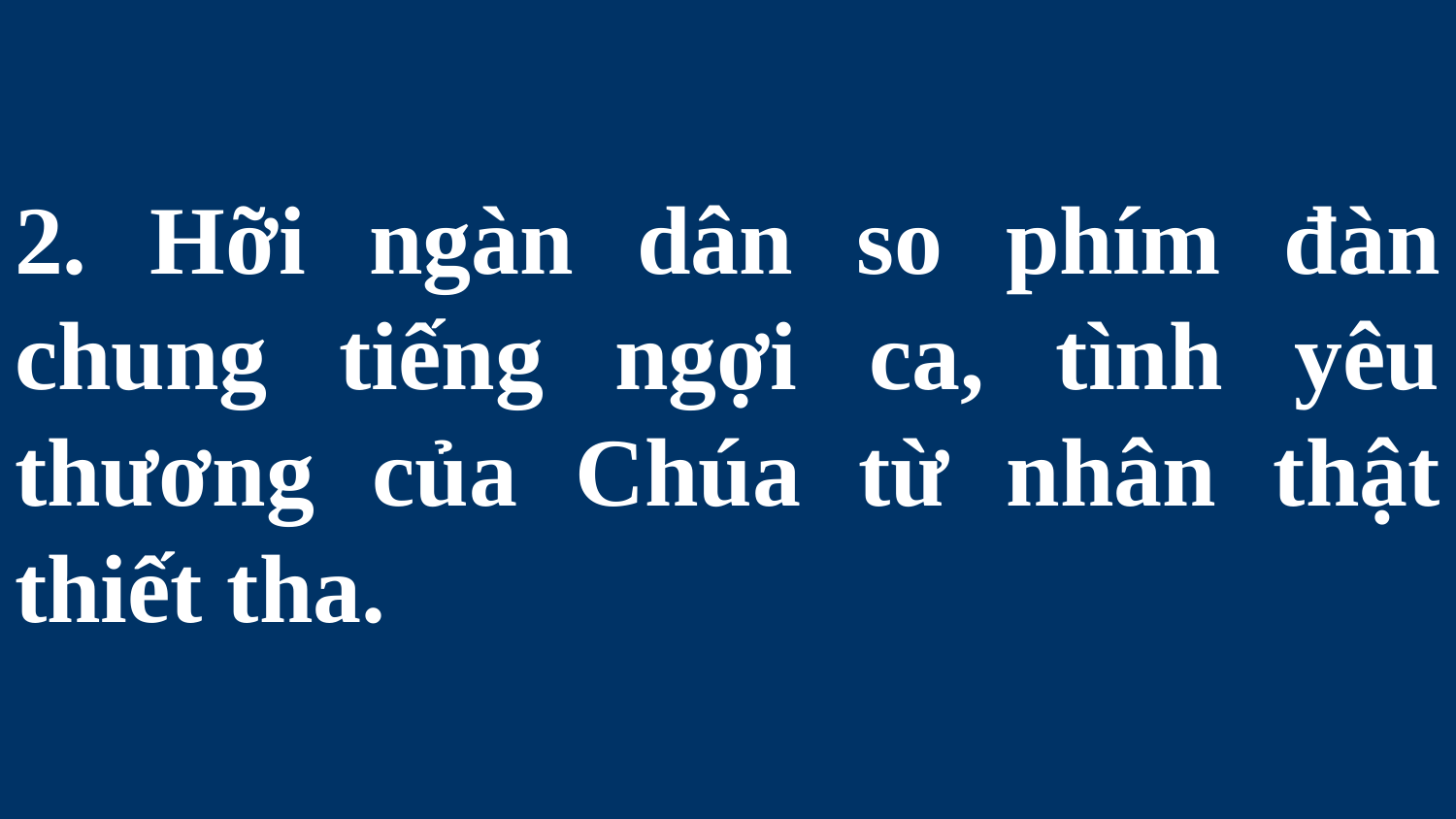

# 2. Hỡi ngàn dân so phím đàn chung tiếng ngợi ca, tình yêu thương của Chúa từ nhân thật thiết tha.